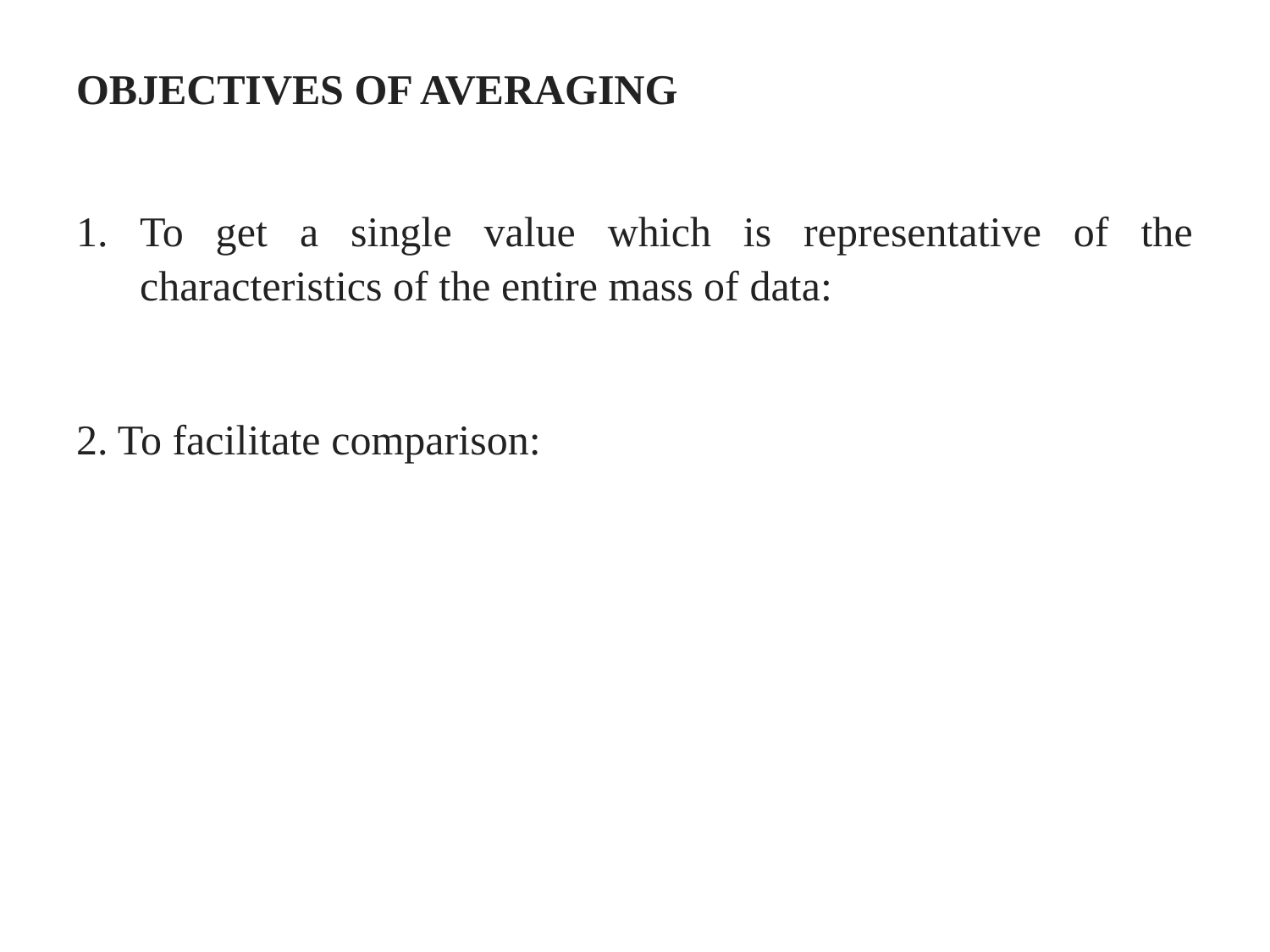

OBJECTIVES OF AVERAGING

To get a single value which is representative of the characteristics of the entire mass of data:

2. To facilitate comparison: